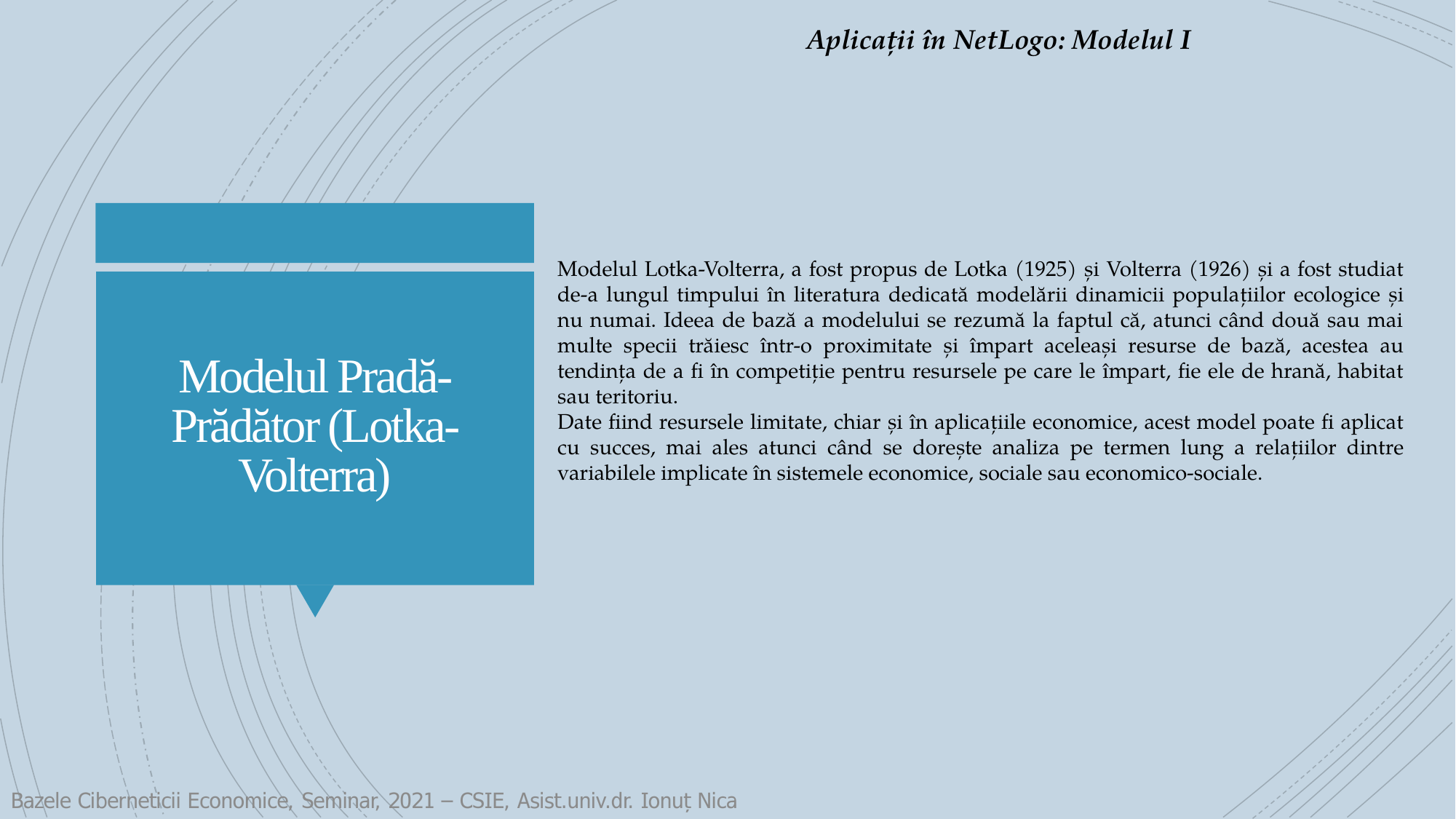

Aplicații în NetLogo: Modelul I
Modelul Lotka-Volterra, a fost propus de Lotka (1925) şi Volterra (1926) şi a fost studiat de-a lungul timpului în literatura dedicată modelării dinamicii populaţiilor ecologice şi nu numai. Ideea de bază a modelului se rezumă la faptul că, atunci când două sau mai multe specii trăiesc într-o proximitate şi împart aceleaşi resurse de bază, acestea au tendinţa de a fi în competiţie pentru resursele pe care le împart, fie ele de hrană, habitat sau teritoriu.
Date fiind resursele limitate, chiar şi în aplicaţiile economice, acest model poate fi aplicat cu succes, mai ales atunci când se doreşte analiza pe termen lung a relaţiilor dintre variabilele implicate în sistemele economice, sociale sau economico-sociale.
# Modelul Pradă-Prădător (Lotka-Volterra)
Bazele Ciberneticii Economice, Seminar, 2021 – CSIE, Asist.univ.dr. Ionuț Nica